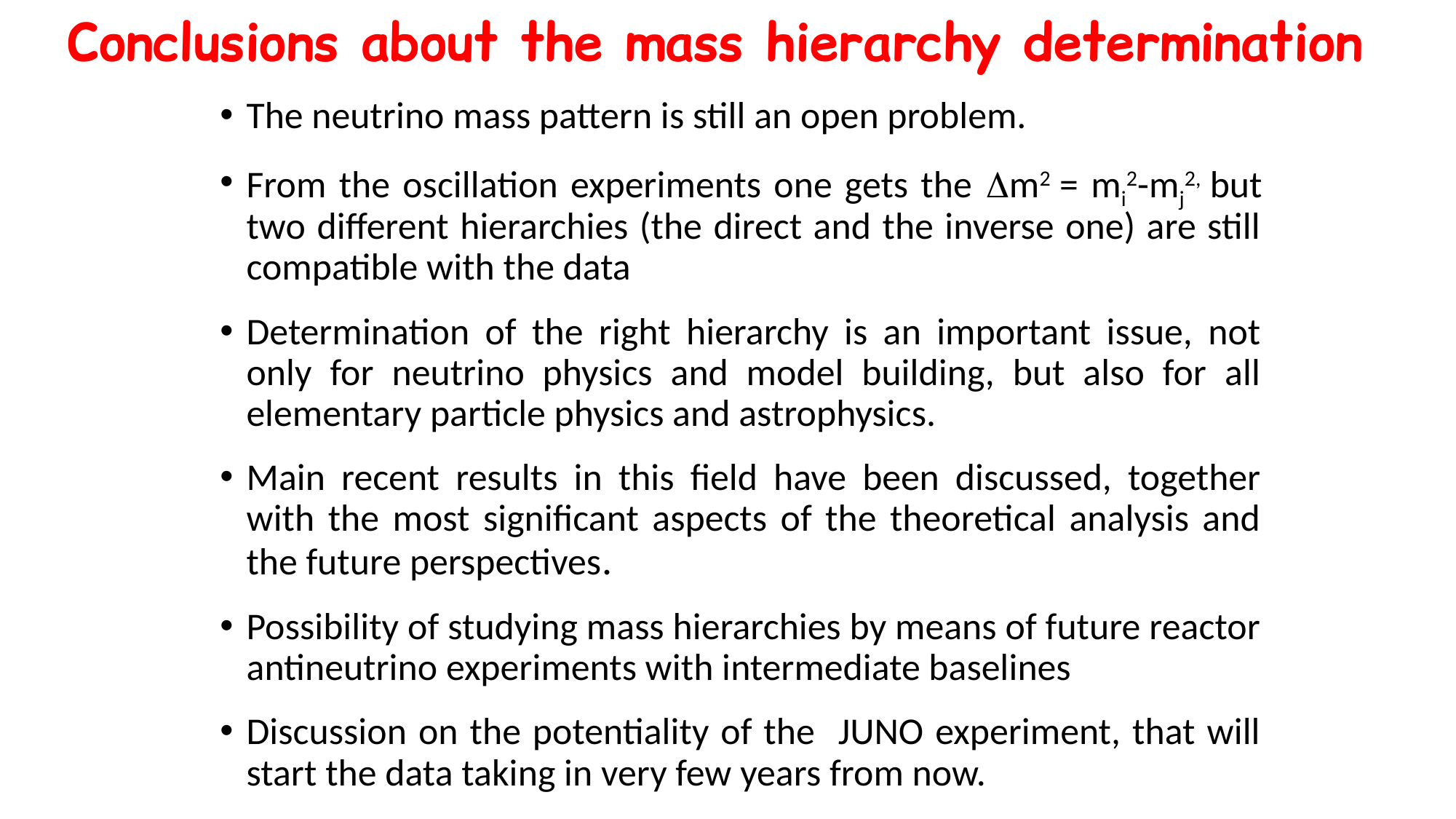

# Conclusions about the mass hierarchy determination
The neutrino mass pattern is still an open problem.
From the oscillation experiments one gets the Δm2 = mi2-mj2, but two different hierarchies (the direct and the inverse one) are still compatible with the data
Determination of the right hierarchy is an important issue, not only for neutrino physics and model building, but also for all elementary particle physics and astrophysics.
Main recent results in this field have been discussed, together with the most significant aspects of the theoretical analysis and the future perspectives.
Possibility of studying mass hierarchies by means of future reactor antineutrino experiments with intermediate baselines
Discussion on the potentiality of the  JUNO experiment, that will start the data taking in very few years from now.